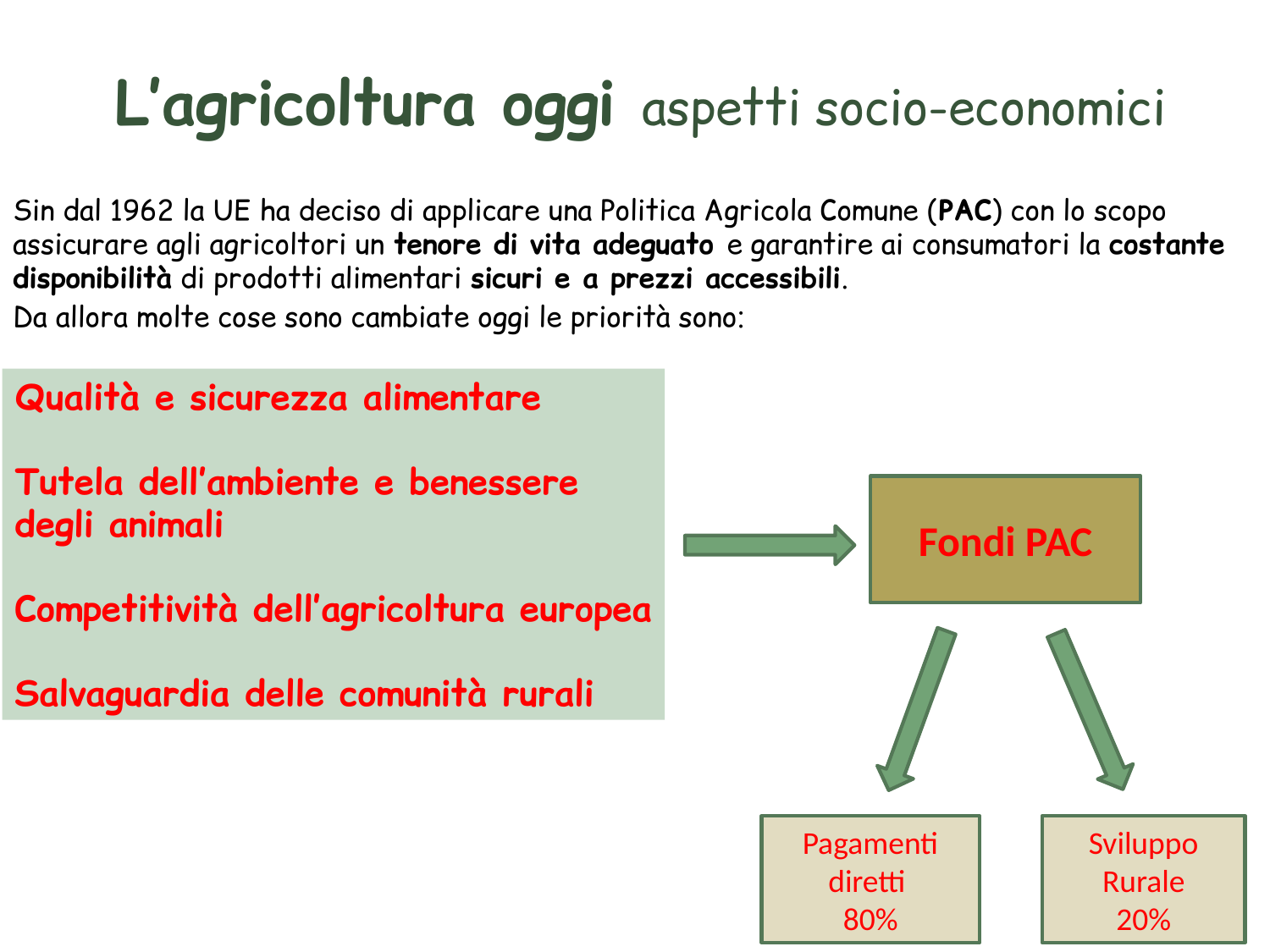

# L’agricoltura oggi aspetti socio-economici
Sin dal 1962 la UE ha deciso di applicare una Politica Agricola Comune (PAC) con lo scopo assicurare agli agricoltori un tenore di vita adeguato e garantire ai consumatori la costante disponibilità di prodotti alimentari sicuri e a prezzi accessibili.
Da allora molte cose sono cambiate oggi le priorità sono:
Qualità e sicurezza alimentare

Tutela dell’ambiente e benessere
degli animali

Competitività dell’agricoltura europea

Salvaguardia delle comunità rurali
Fondi PAC

Pagamenti diretti
80%
Sviluppo
Rurale
20%